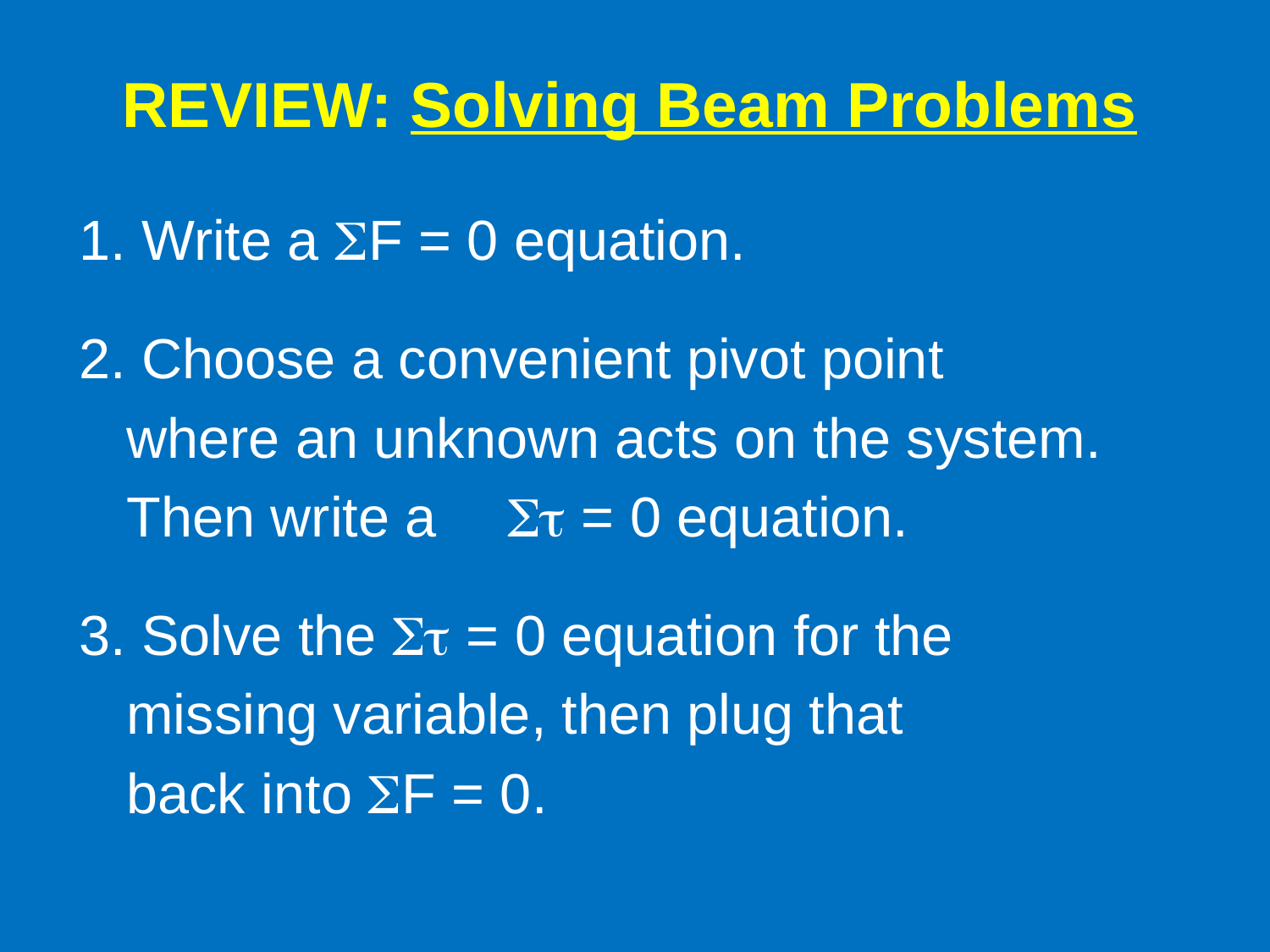

REVIEW: Solving Beam Problems
1. Write a ΣF = 0 equation.

2. Choose a convenient pivot point
	where an unknown acts on the system.
	Then write a 	Στ = 0 equation.

3. Solve the Στ = 0 equation for the
	missing variable, then plug that
	back into ΣF = 0.